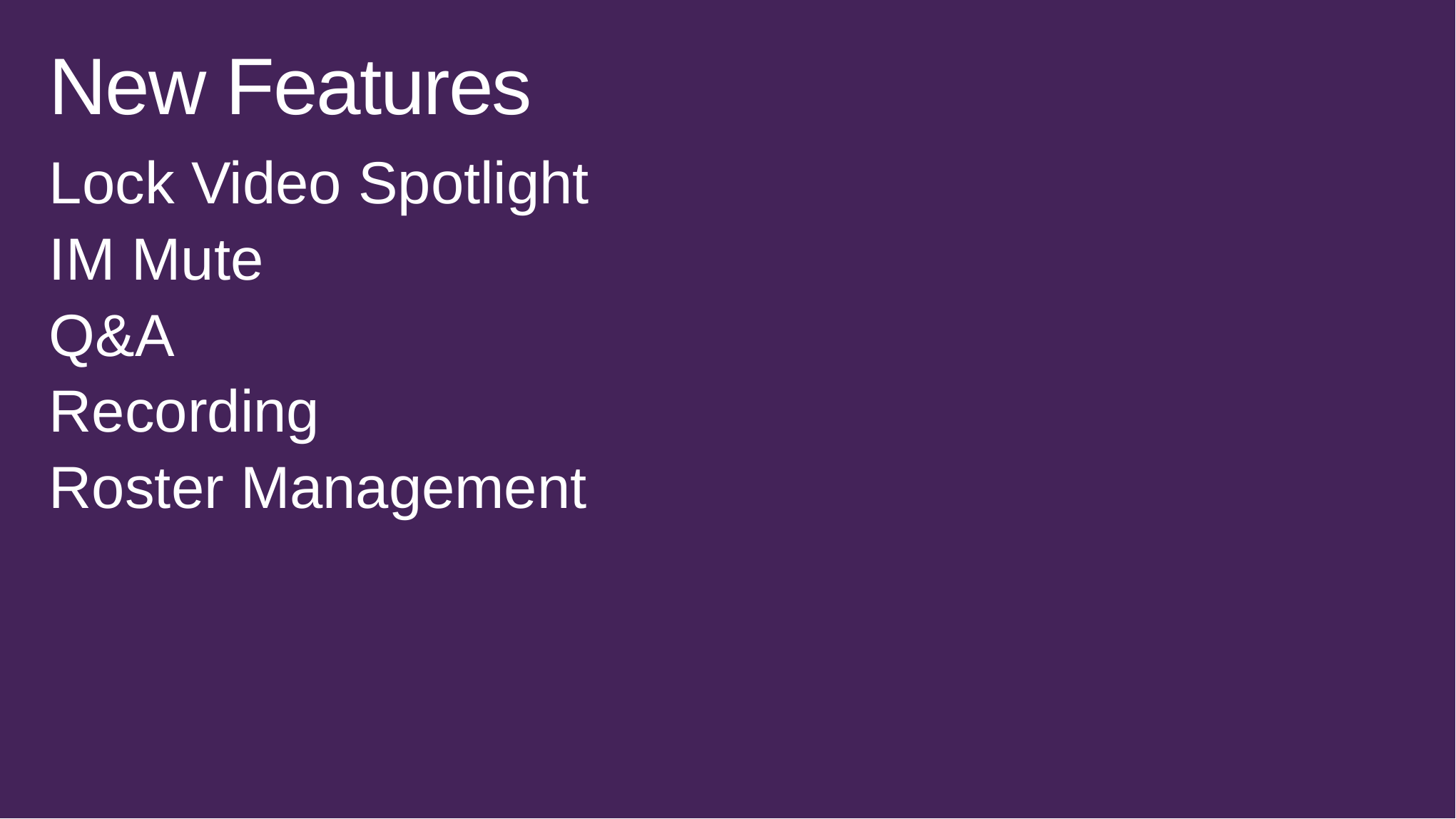

# New Features
Lock Video Spotlight
IM Mute
Q&A
Recording
Roster Management